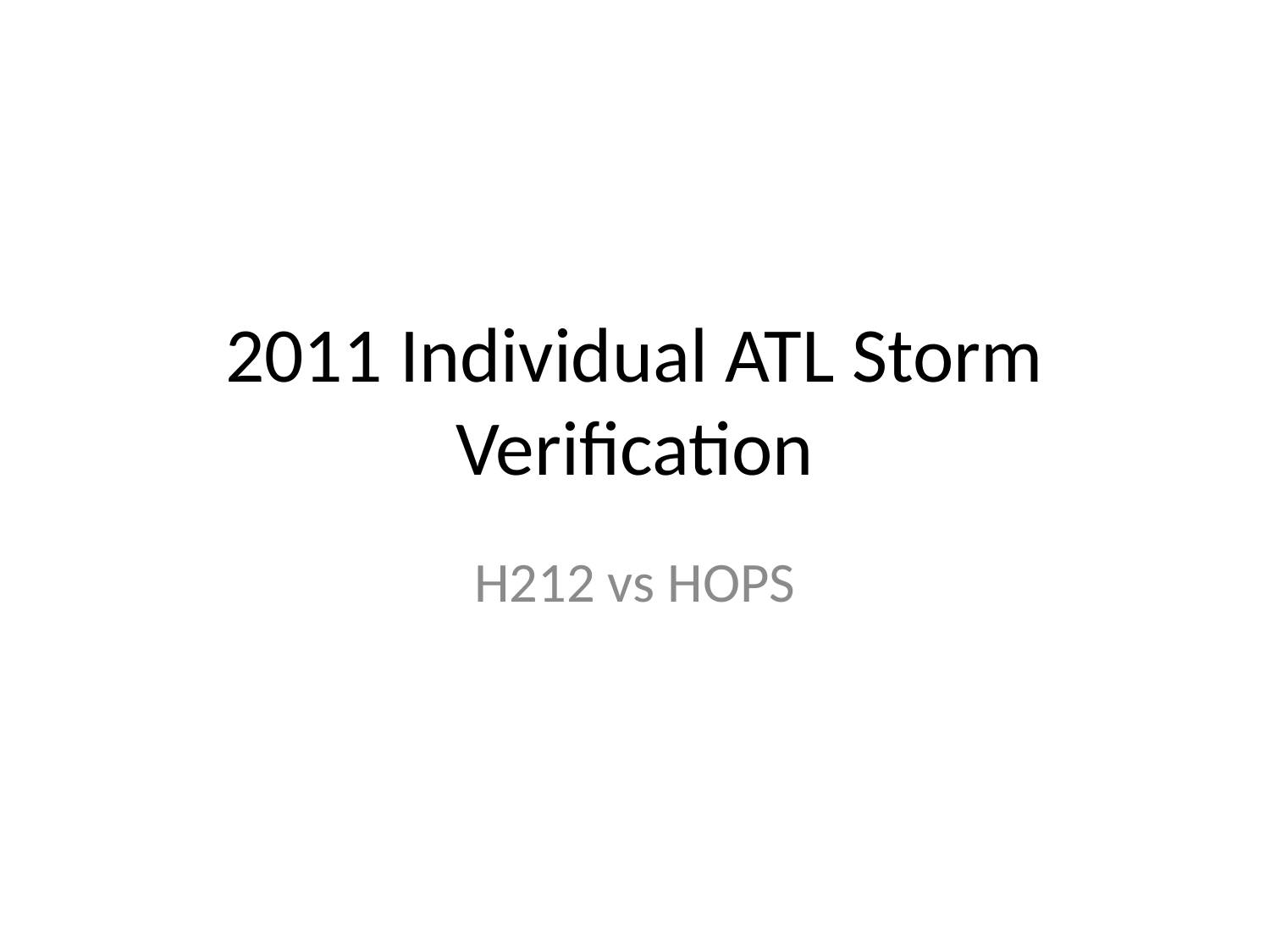

# 2011 Individual ATL Storm Verification
H212 vs HOPS